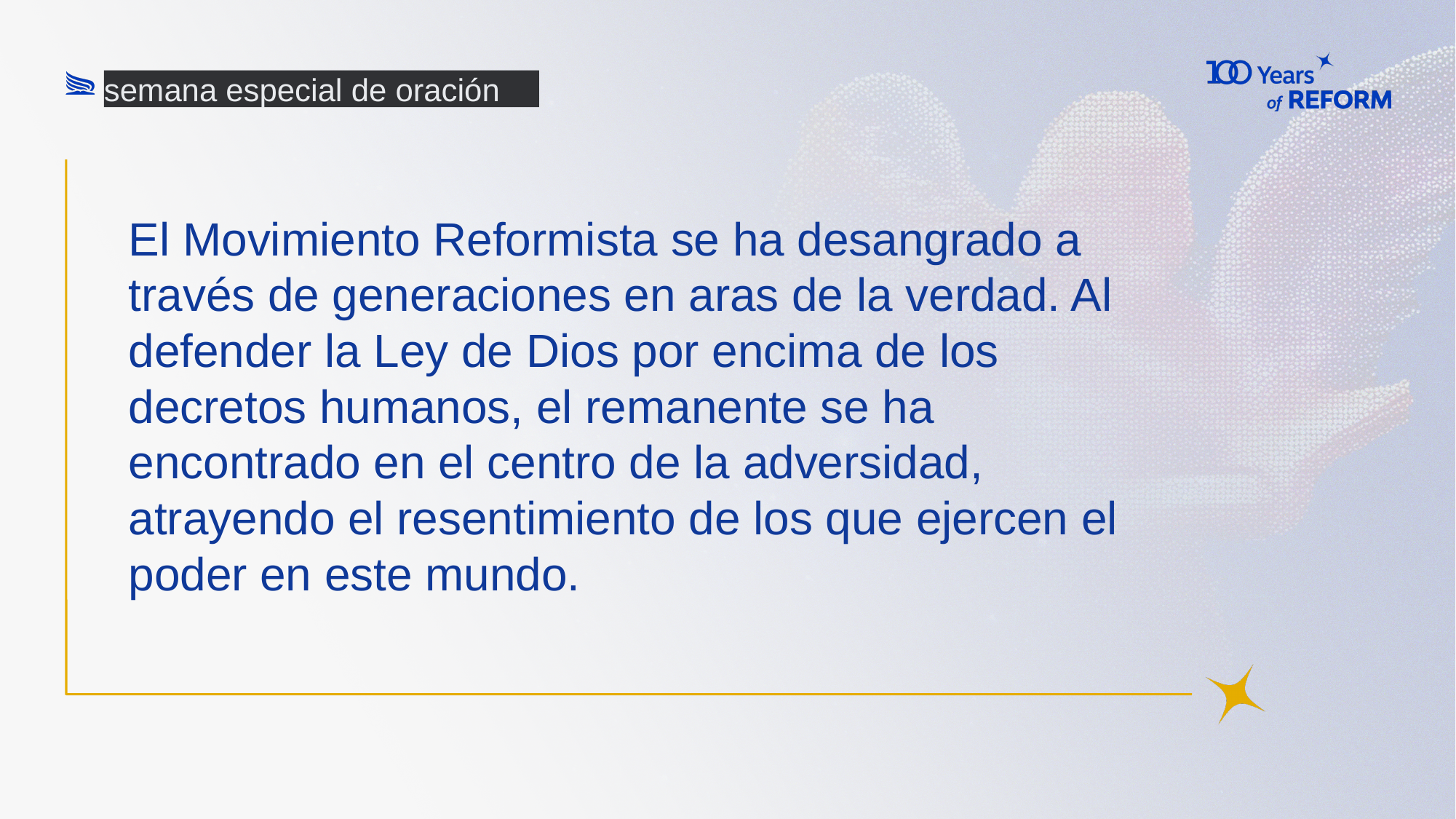

semana especial de oración
# El Movimiento Reformista se ha desangrado a través de generaciones en aras de la verdad. Al defender la Ley de Dios por encima de los decretos humanos, el remanente se ha encontrado en el centro de la adversidad, atrayendo el resentimiento de los que ejercen el poder en este mundo.